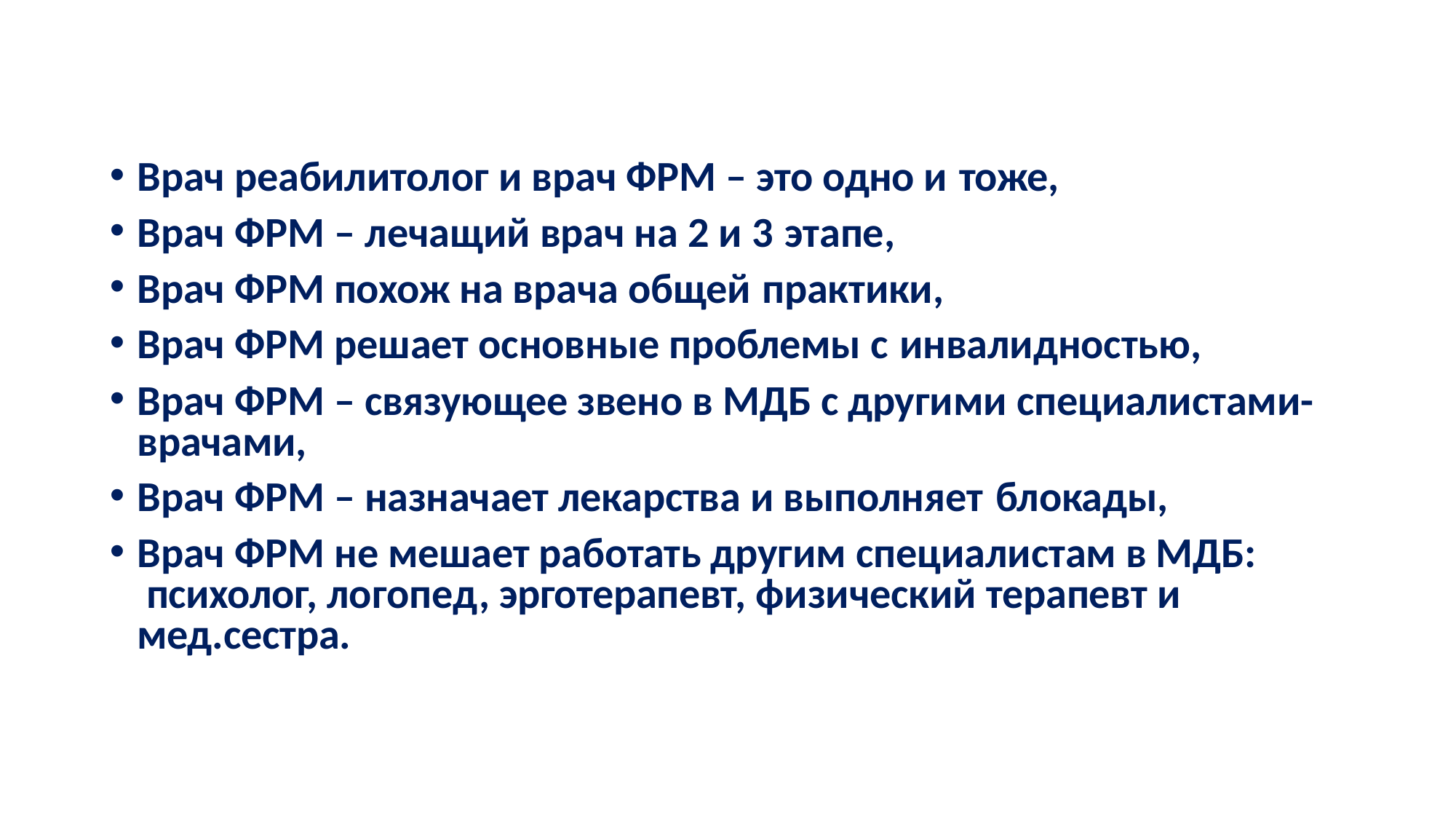

Врач реабилитолог и врач ФРМ – это одно и тоже,
Врач ФРМ – лечащий врач на 2 и 3 этапе,
Врач ФРМ похож на врача общей практики,
Врач ФРМ решает основные проблемы с инвалидностью,
Врач ФРМ – связующее звено в МДБ с другими специалистами-  врачами,
Врач ФРМ – назначает лекарства и выполняет блокады,
Врач ФРМ не мешает работать другим специалистам в МДБ:  психолог, логопед, эрготерапевт, физический терапевт и  мед.сестра.